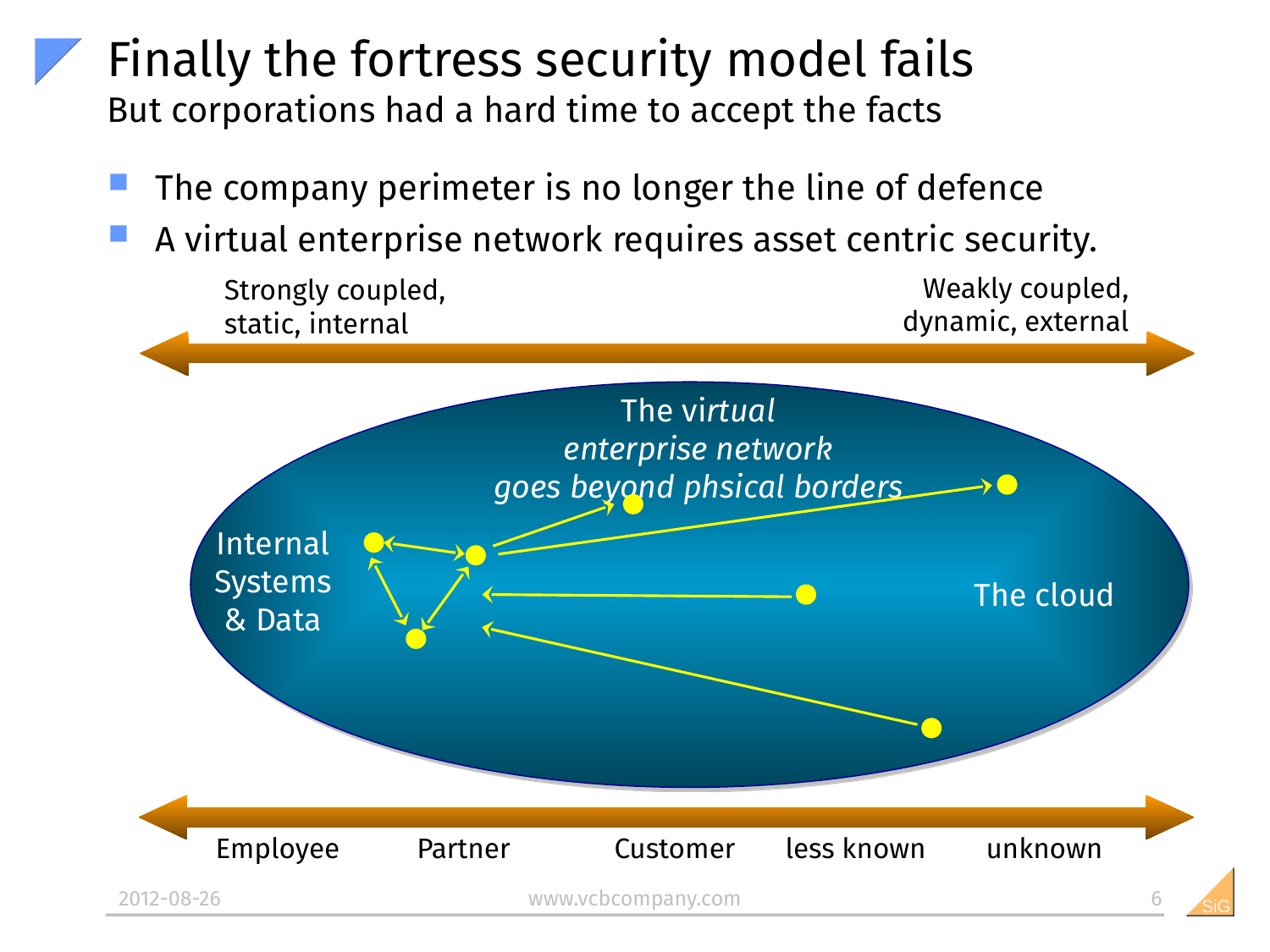

# Finally the fortress security model fails But corporations had a hard time to accept the facts
The company perimeter is no longer the line of defence
A virtual enterprise network requires asset centric security.
Weakly coupled,
dynamic, external
Strongly coupled,
static, internal

The virtual
enterprise network
goes beyond phsical borders

Internal
Systems
& Data

The cloud

Employee
Partner
Customer
less known
unknown
6
2012-08-26
www.vcbcompany.com